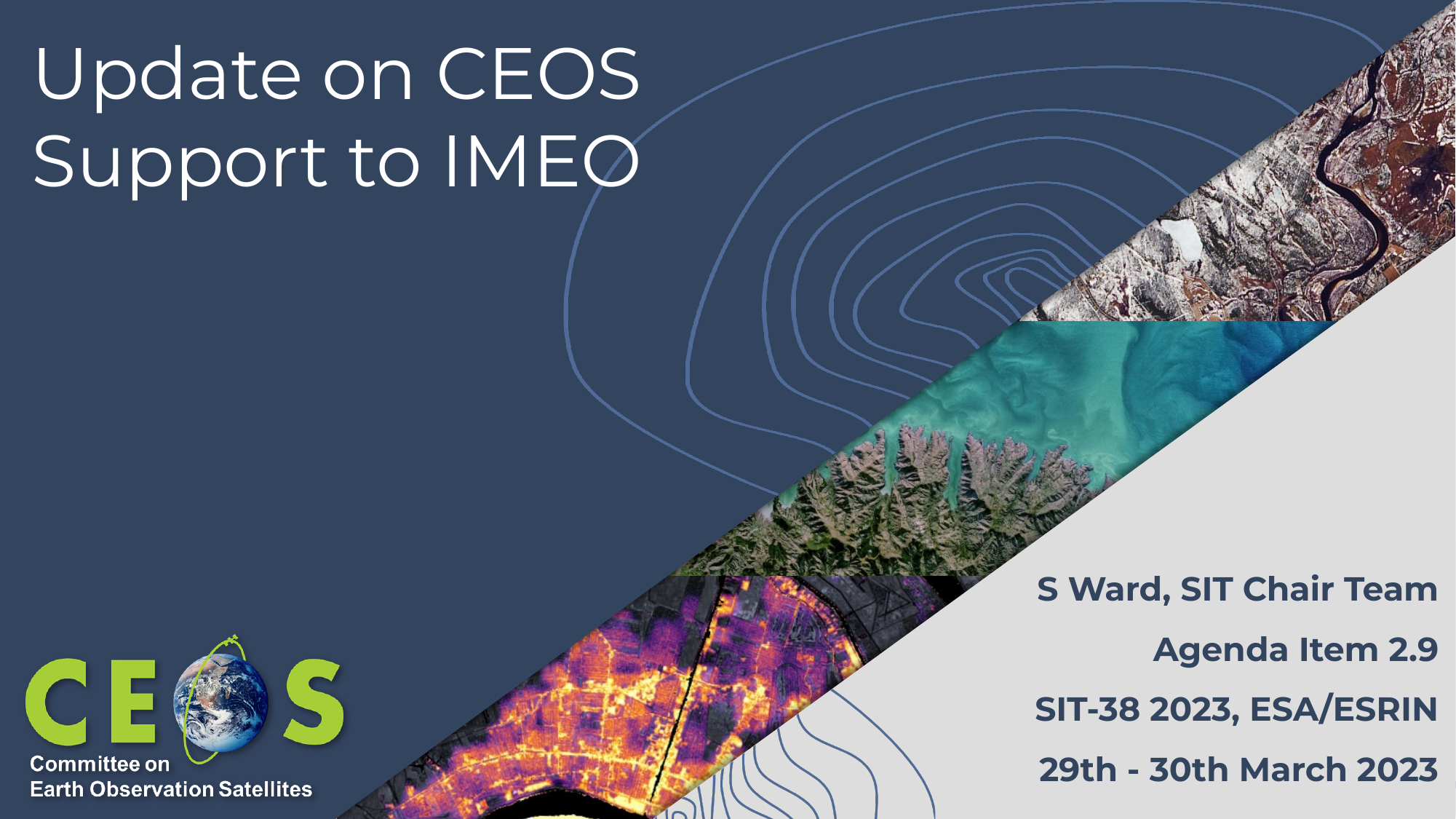

# Update on CEOS Support to IMEO

S Ward, SIT Chair Team
Agenda Item 2.9
SIT-38 2023, ESA/ESRIN
29th - 30th March 2023